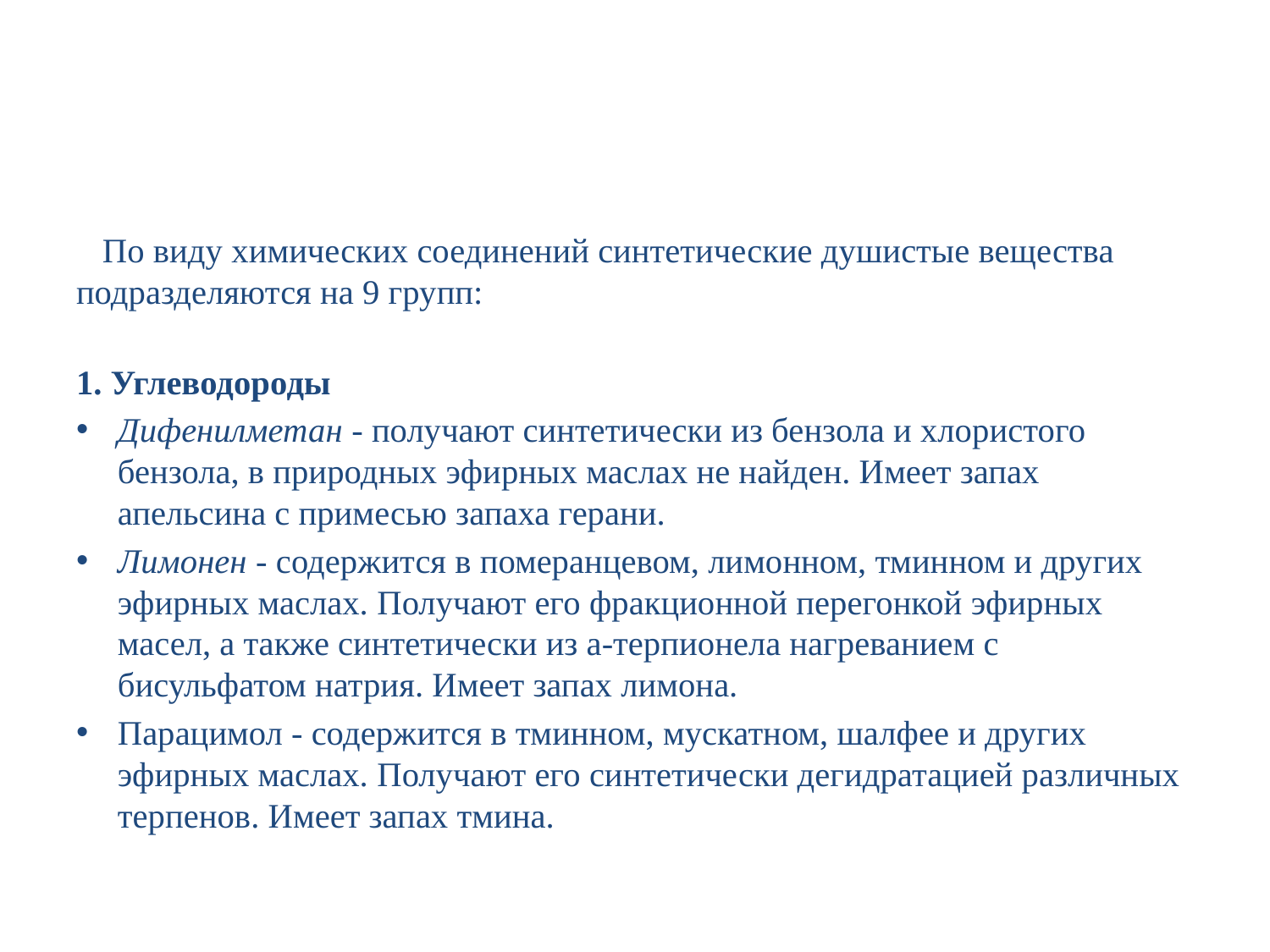

#
   По виду химических соединений синтетические душистые вещества подразделяются на 9 групп:

1. Углеводороды
Дифенилметан - получают синтетически из бензола и хлористого бензола, в природных эфирных маслах не найден. Имеет запах апельсина с примесью запаха герани.
Лимонен - содержится в померанцевом, лимонном, тминном и других эфирных маслах. Получают его фракционной перегонкой эфирных масел, а также синтетически из а-терпионела нагреванием с бисульфатом натрия. Имеет запах лимона.
Парацимол - содержится в тминном, мускатном, шалфее и других эфирных маслах. Получают его синтетически дегидратацией различных терпенов. Имеет запах тмина.